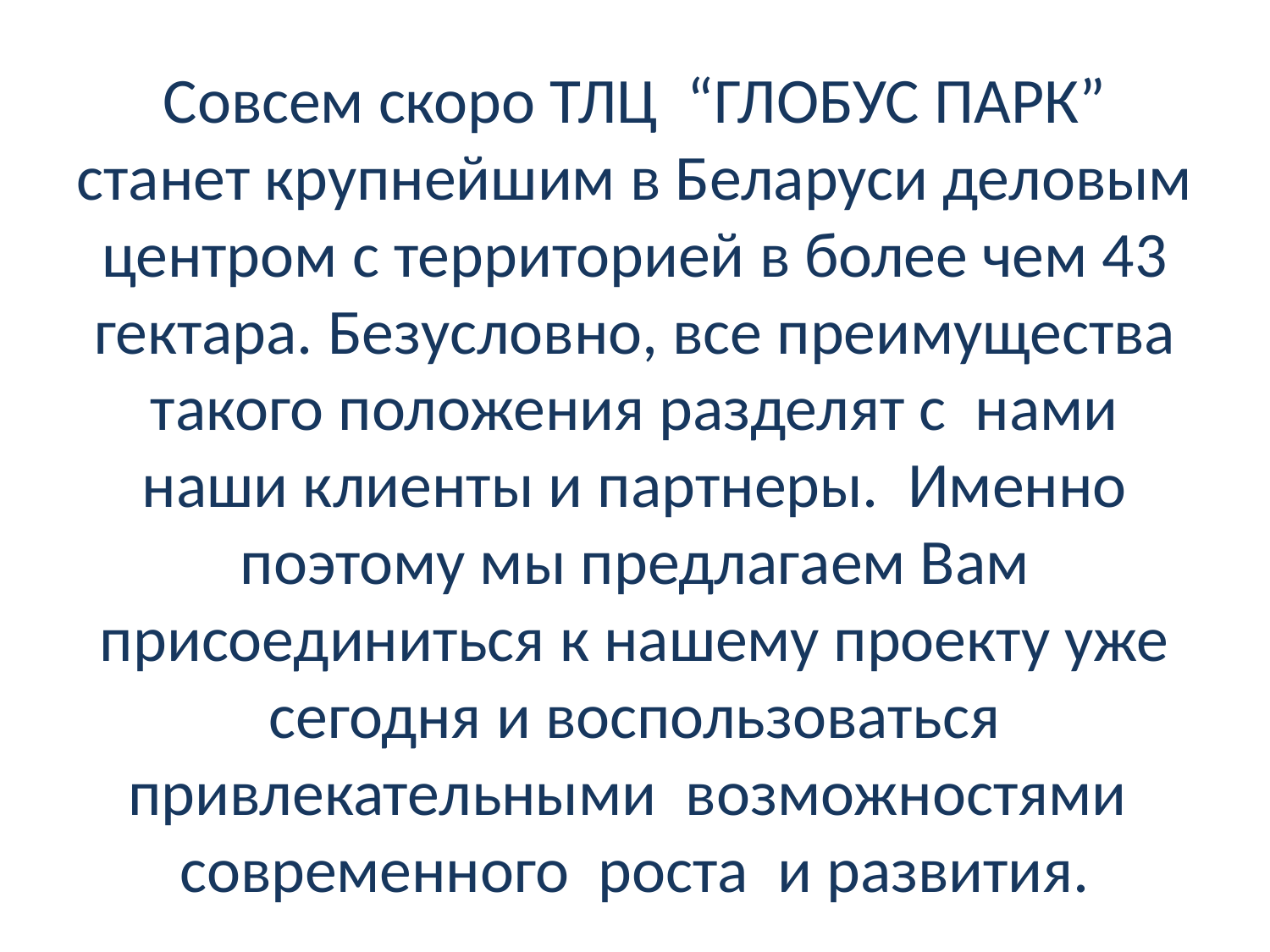

# Совсем скоро ТЛЦ  “ГЛОБУС ПАРК” станет крупнейшим в Беларуси деловым центром с территорией в более чем 43 гектара. Безусловно, все преимущества такого положения разделят с  нами наши клиенты и партнеры.  Именно поэтому мы предлагаем Вам присоединиться к нашему проекту уже сегодня и воспользоваться привлекательными  возможностями  современного  роста  и развития.